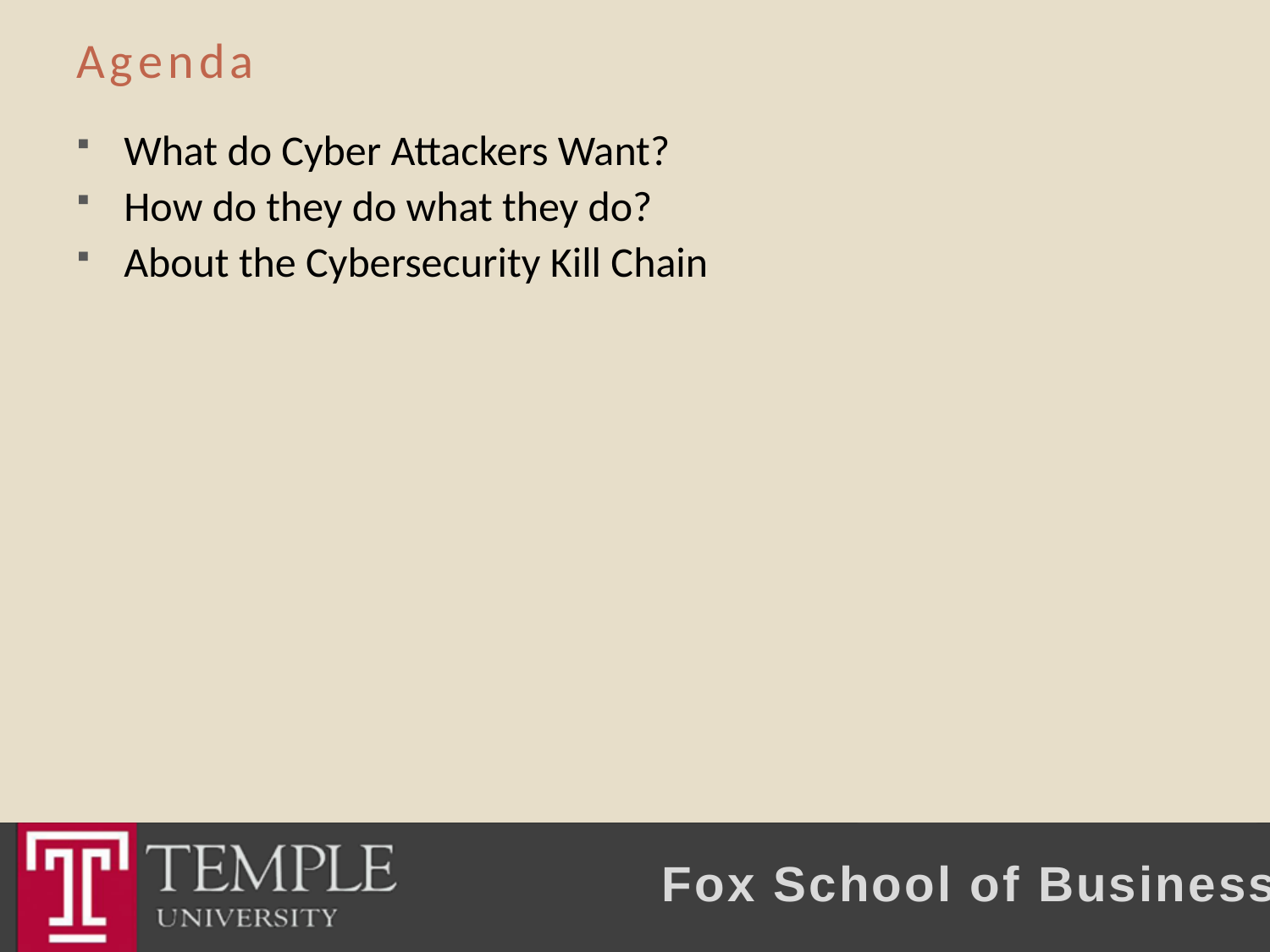

# Agenda
What do Cyber Attackers Want?
How do they do what they do?
About the Cybersecurity Kill Chain